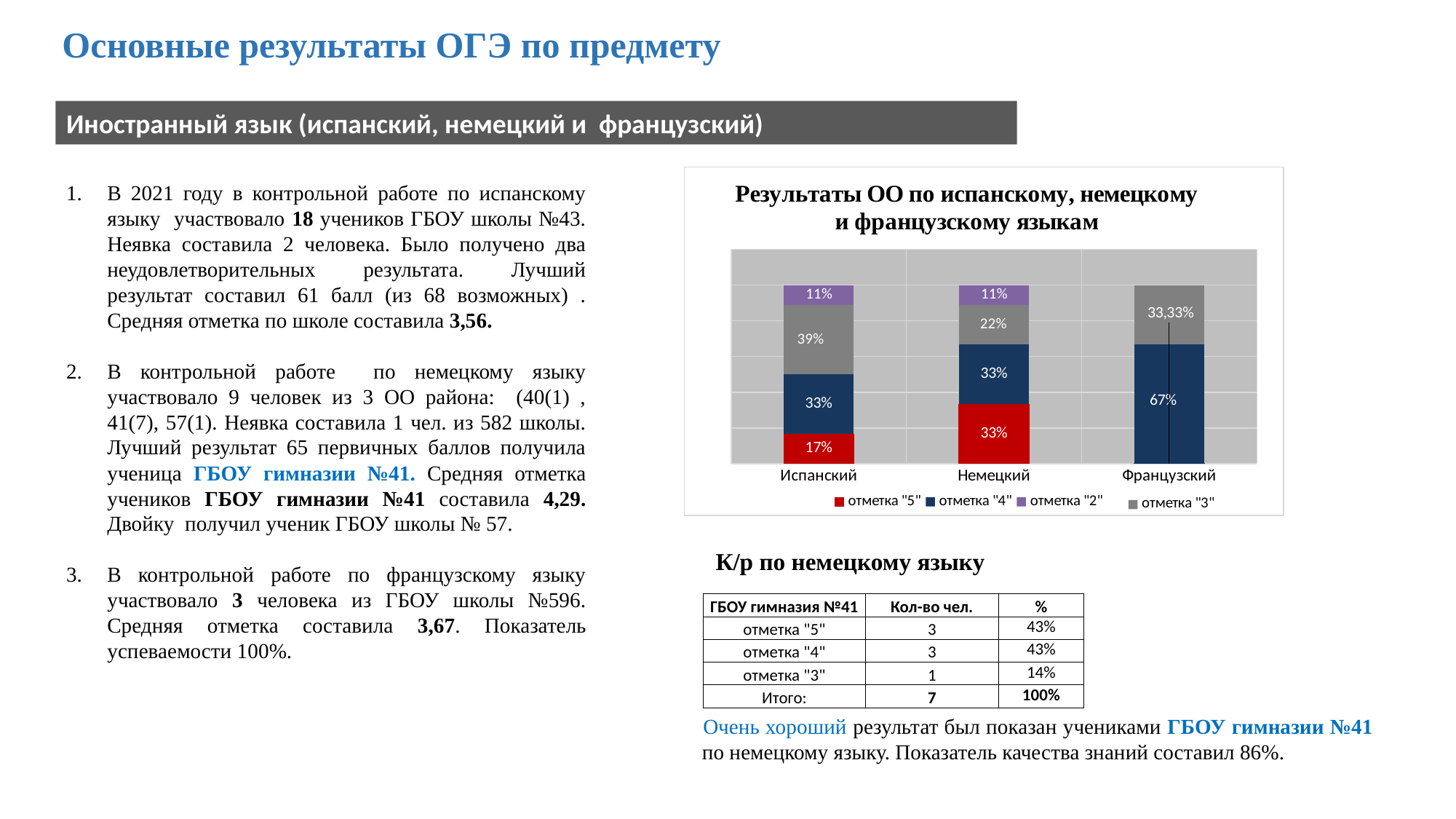

# Основные результаты ОГЭ по предмету
Иностранный язык (испанский, немецкий и  французский)

В 2021 году в контрольной работе по испанскому языку  участвовало 18 учеников ГБОУ школы №43. Неявка составила 2 человека. Было получено два неудовлетворительных результата. Лучший результат составил 61 балл (из 68 возможных) . Средняя отметка по школе составила 3,56.

В контрольной работе  по немецкому языку участвовало 9 человек из 3 ОО района:  (40(1) , 41(7), 57(1). Неявка составила 1 чел. из 582 школы. Лучший результат 65 первичных баллов получила ученица ГБОУ гимназии №41. Средняя отметка учеников ГБОУ гимназии №41 составила 4,29. Двойку  получил ученик ГБОУ школы № 57.

В контрольной работе по французскому языку участвовало 3 человека из ГБОУ школы №596. Средняя отметка составила 3,67. Показатель успеваемости 100%.

### Chart: Результаты ОО по испанскому, немецкому и французскому языкам

| Category | отметка "5" | отметка "4" | отметка "3" | отметка "2" |
|---|---|---|---|---|
| Испанский | 0.16666666666666666 | 0.3333333333333333 | 0.3888888888888889 | 0.1111111111111111 |
| Немецкий | 0.3333333333333333 | 0.3333333333333333 | 0.2222222222222222 | 0.1111111111111111 |
| Французский | 0.0 | 0.6666666666666666 | 0.3333333333333333 | 0.0 |
К/р по немецкому языку
| ГБОУ гимназия №41 | Кол-во чел. | % |
| --- | --- | --- |
| отметка "5" | 3 | 43% |
| отметка "4" | 3 | 43% |
| отметка "3" | 1 | 14% |
| Итого: | 7 | 100% |
       Очень хороший результат был показан учениками ГБОУ гимназии №41 по немецкому языку. Показатель качества знаний составил 86%.